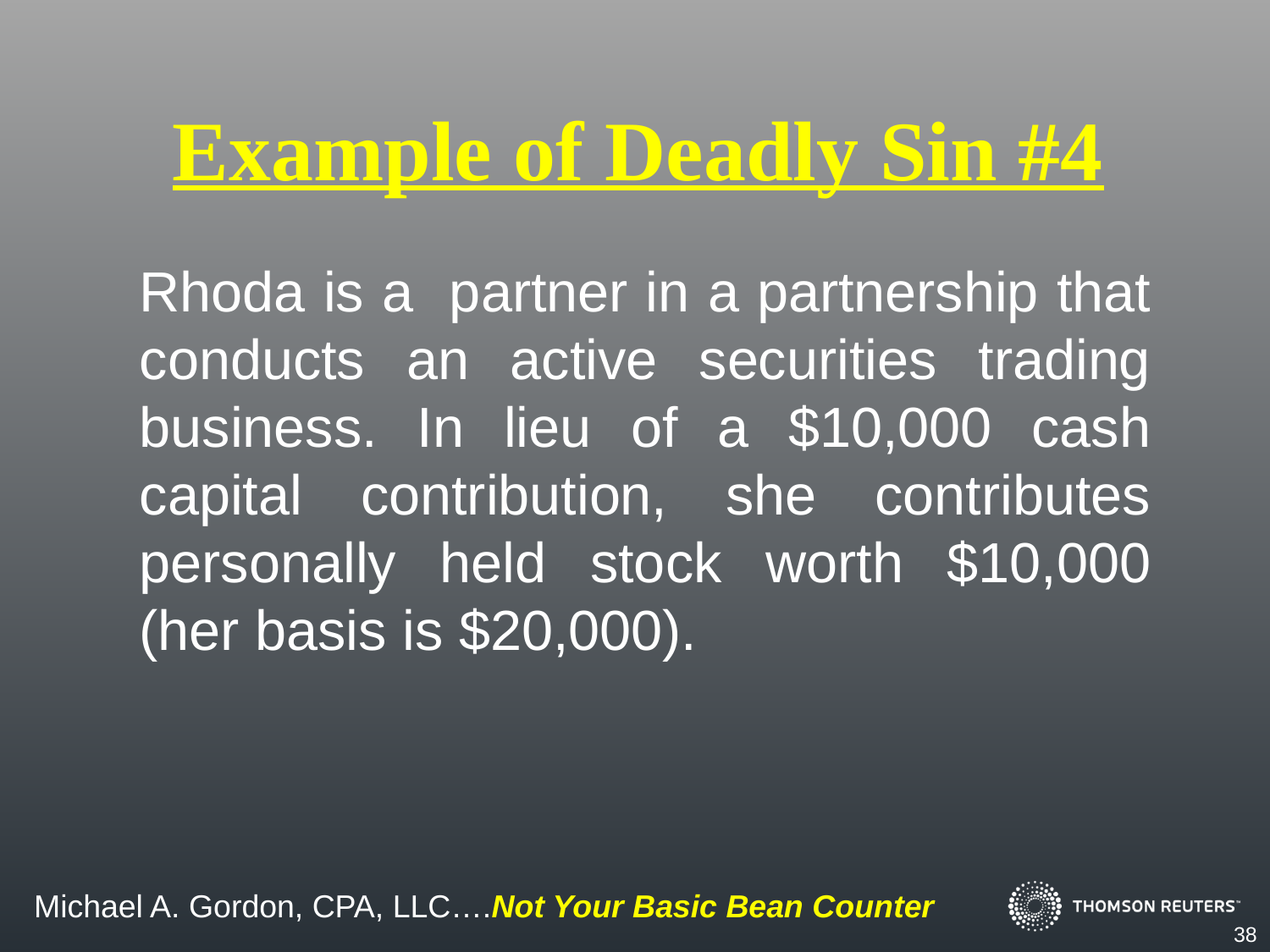

Example of Deadly Sin #4
Rhoda is a  partner in a partnership that conducts an active securities trading business. In lieu of a $10,000 cash capital contribution, she contributes personally held stock worth $10,000 (her basis is $20,000).
38